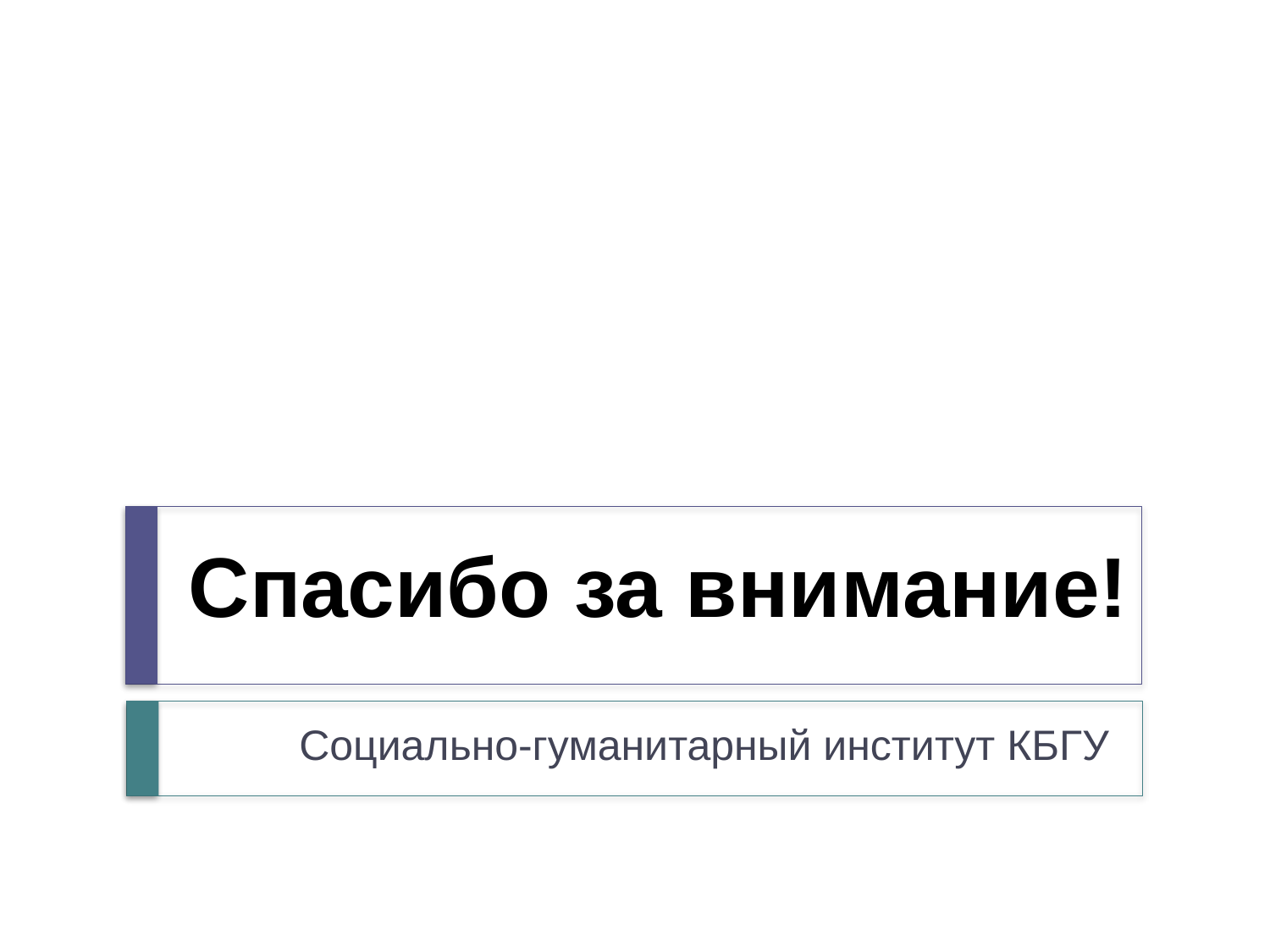

# Спасибо за внимание!
Социально-гуманитарный институт КБГУ